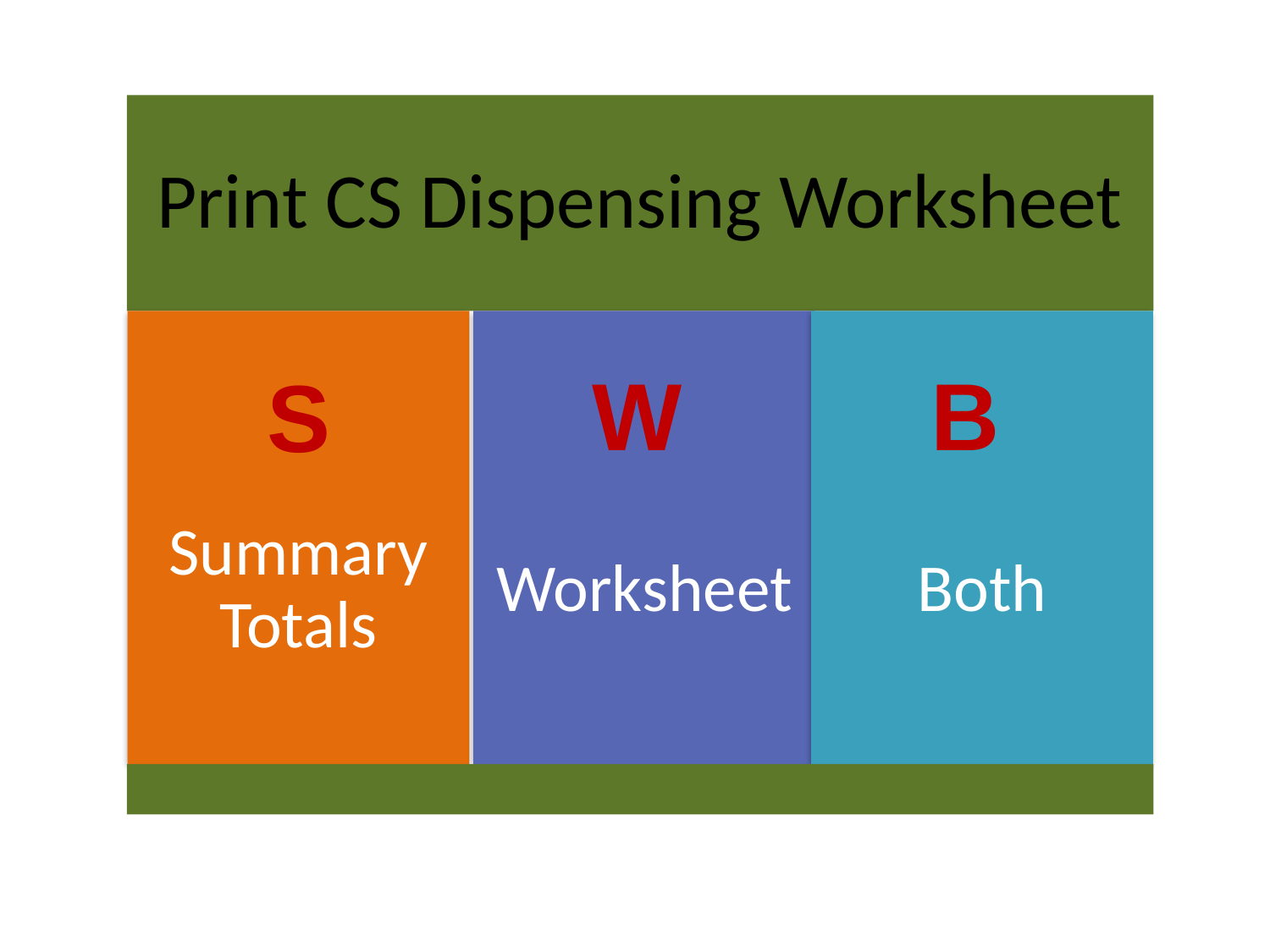

Print CS Dispensing Worksheet

Summary Totals

Worksheet

Both
W
B
S